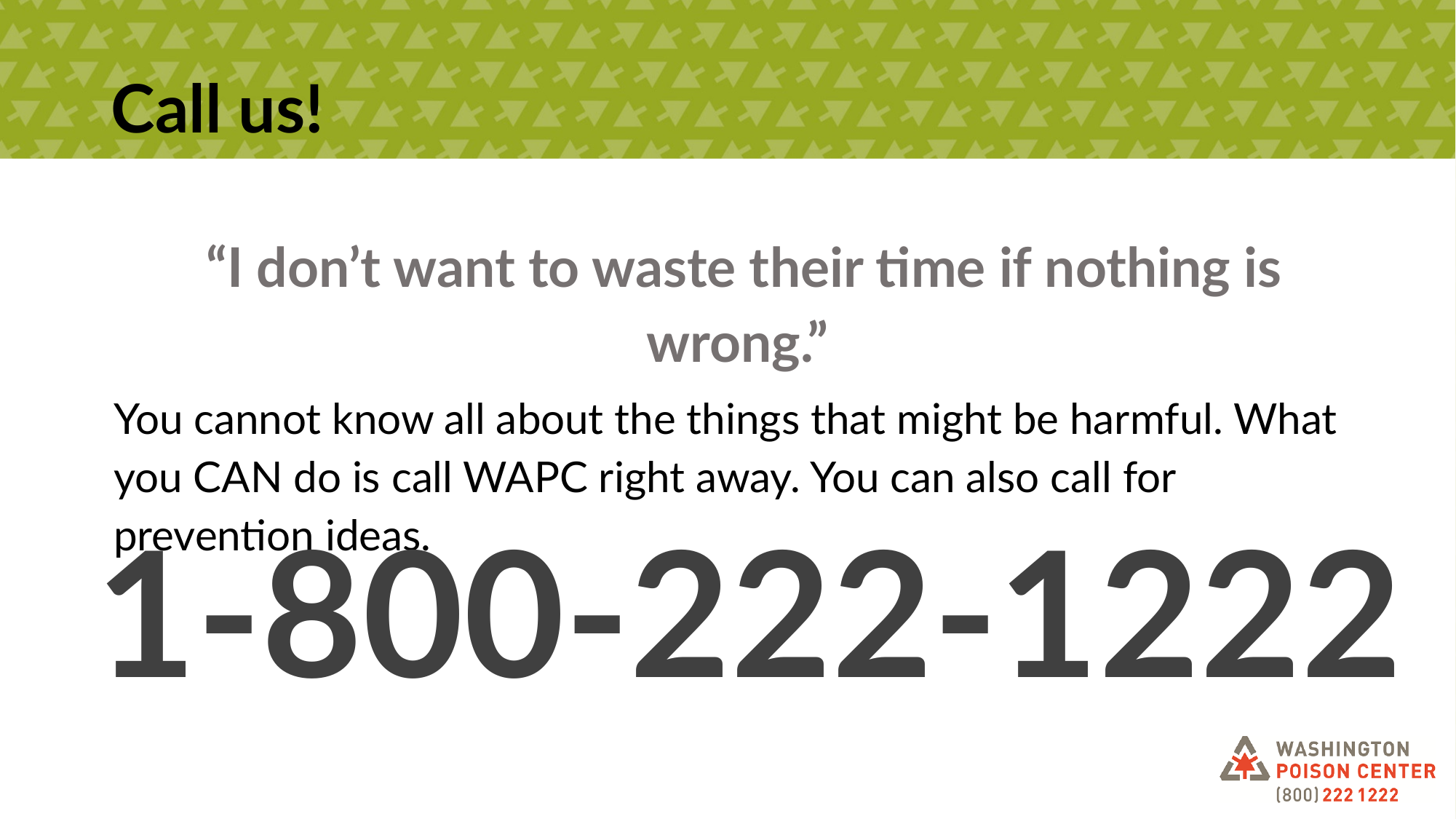

# Call us!
“I don’t want to waste their time if nothing is wrong.”
You cannot know all about the things that might be harmful. What you CAN do is call WAPC right away. You can also call for prevention ideas.
1-800-222-1222